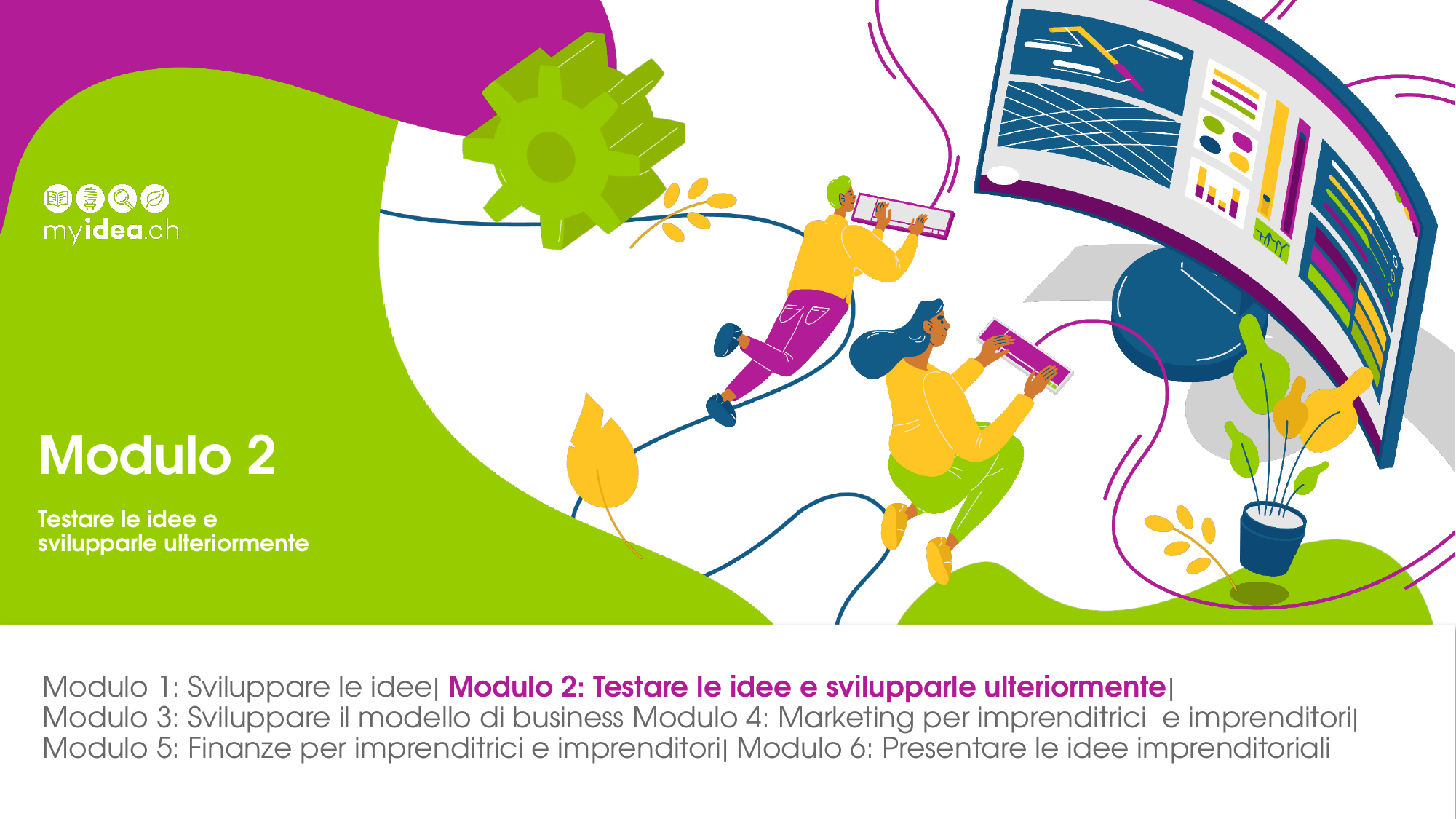

# Modulo 2
Testare le idee e svilupparle ulteriormente
Modulo 1: Sviluppare le idee| Modulo 2: Testare le idee e svilupparle ulteriormente|
Modulo 3: Sviluppare il modello di business Modulo 4: Marketing per imprenditrici  e imprenditori| Modulo 5: Finanze per imprenditrici e imprenditori| Modulo 6: Presentare le idee imprenditoriali
4